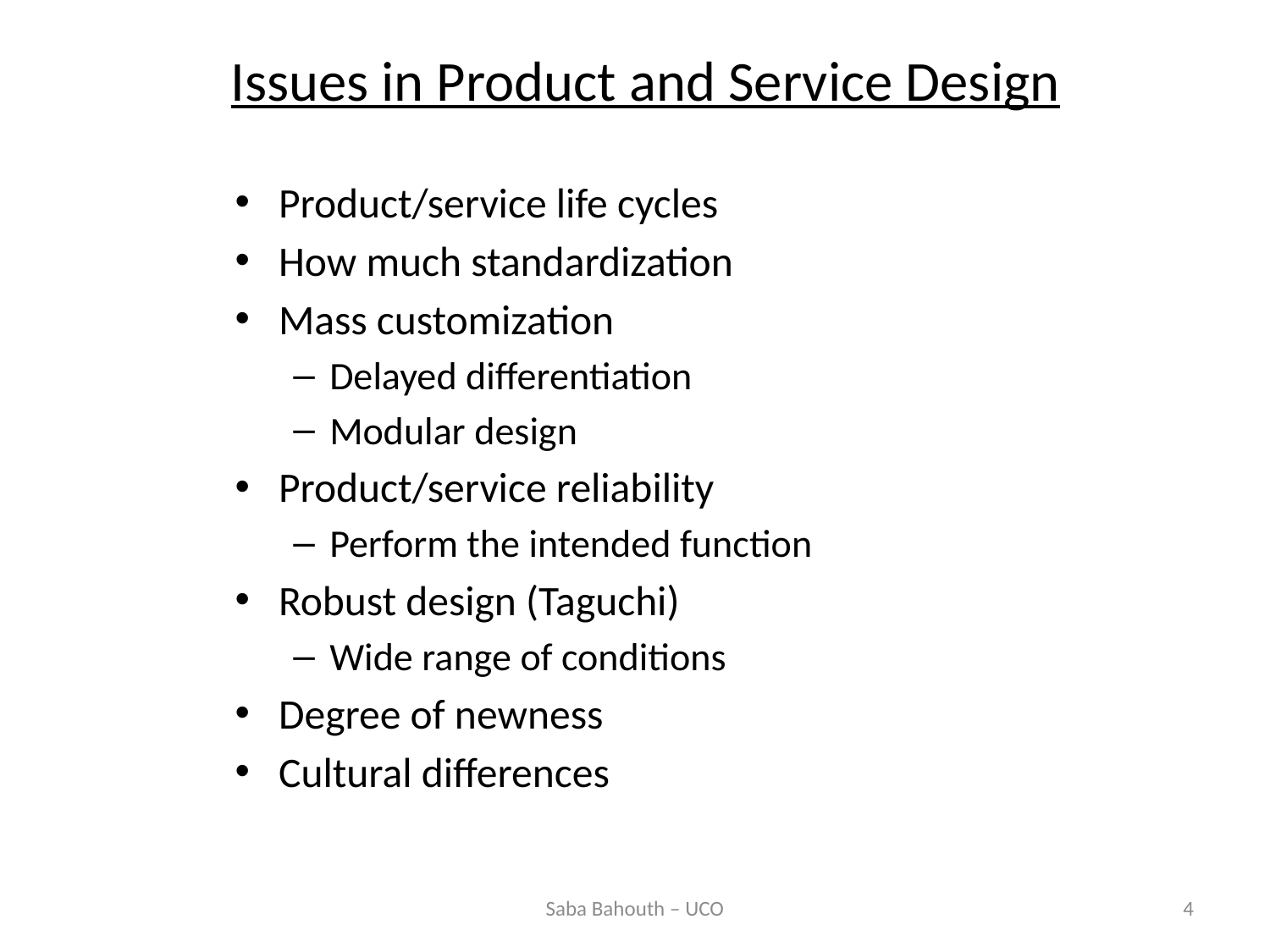

# Issues in Product and Service Design
Product/service life cycles
How much standardization
Mass customization
Delayed differentiation
Modular design
Product/service reliability
Perform the intended function
Robust design (Taguchi)
Wide range of conditions
Degree of newness
Cultural differences

Saba Bahouth – UCO
4